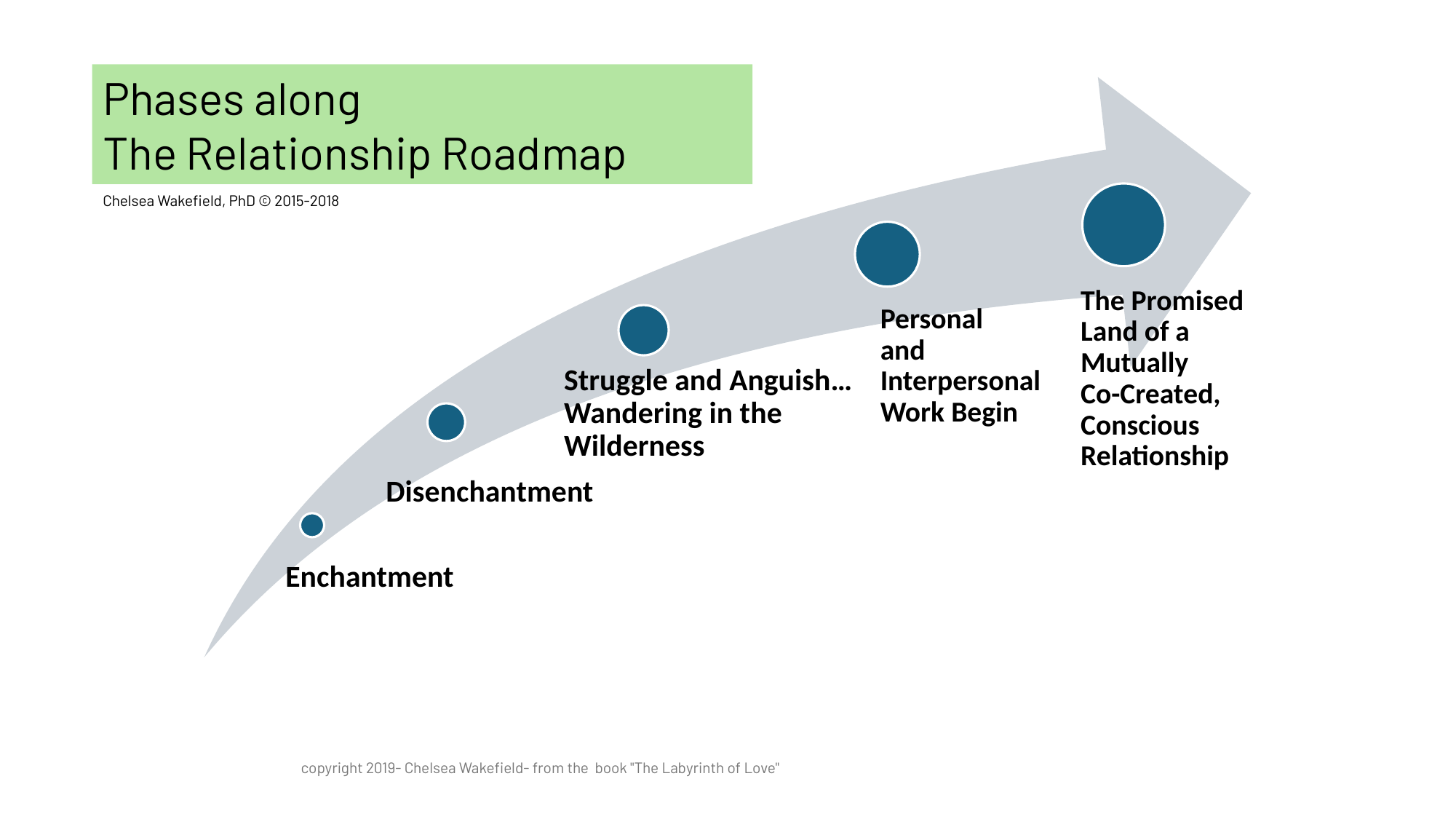

Phases along
The Relationship Roadmap
Enchantment
Disenchantment
Struggle and Anguish… Wandering in the Wilderness
Personal   and Interpersonal Work Begin
The Promised Land of a   Mutually   Co-Created, Conscious Relationship
Chelsea Wakefield, PhD © 2015-2018
copyright 2019- Chelsea Wakefield- from the  book "The Labyrinth of Love"